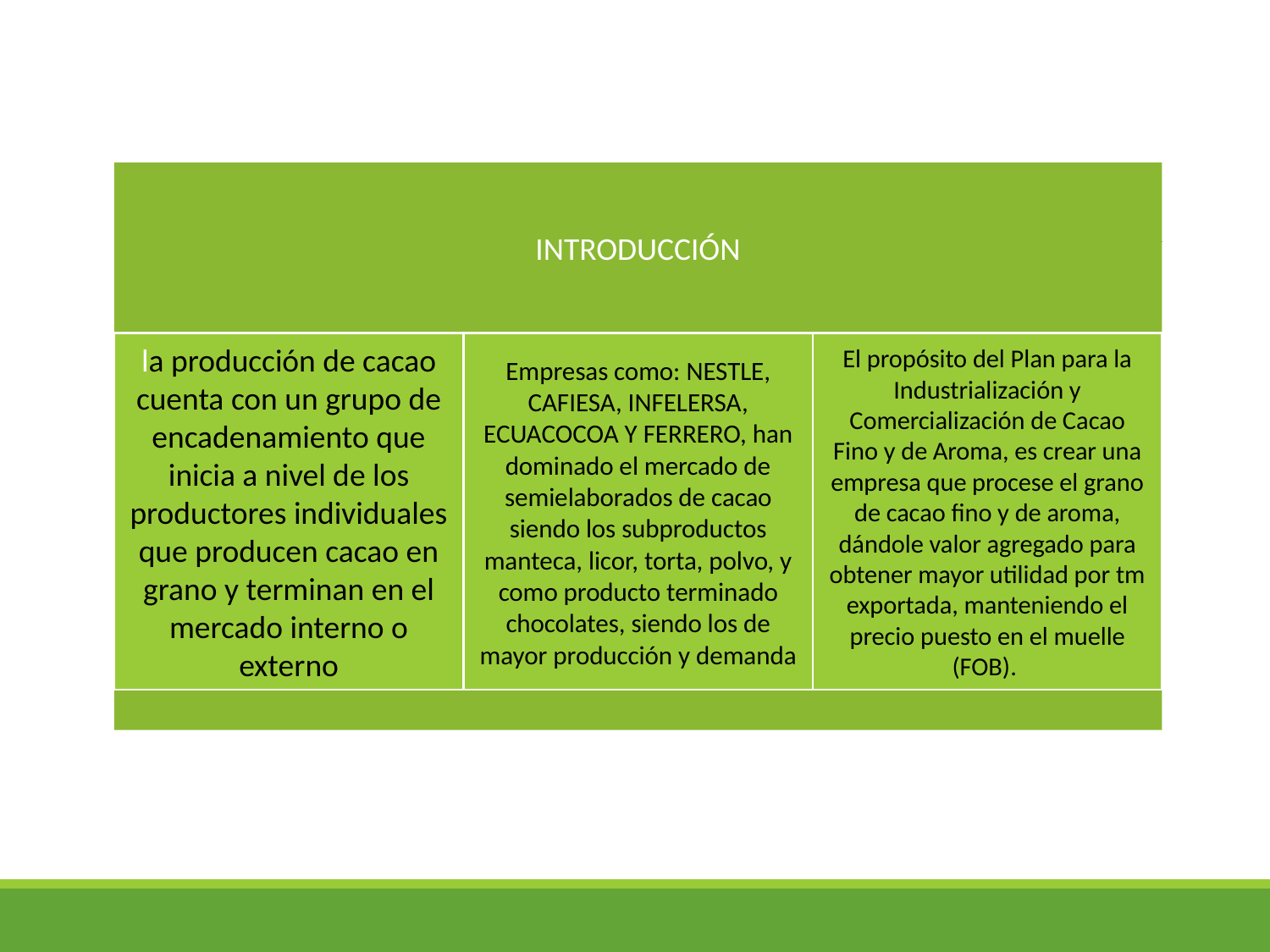

INTRODUCCIÓN
la producción de cacao cuenta con un grupo de encadenamiento que inicia a nivel de los productores individuales que producen cacao en grano y terminan en el mercado interno o externo
Empresas como: NESTLE, CAFIESA, INFELERSA, ECUACOCOA Y FERRERO, han dominado el mercado de semielaborados de cacao siendo los subproductos manteca, licor, torta, polvo, y como producto terminado chocolates, siendo los de mayor producción y demanda
El propósito del Plan para la Industrialización y Comercialización de Cacao Fino y de Aroma, es crear una empresa que procese el grano de cacao fino y de aroma, dándole valor agregado para obtener mayor utilidad por tm exportada, manteniendo el precio puesto en el muelle (FOB).